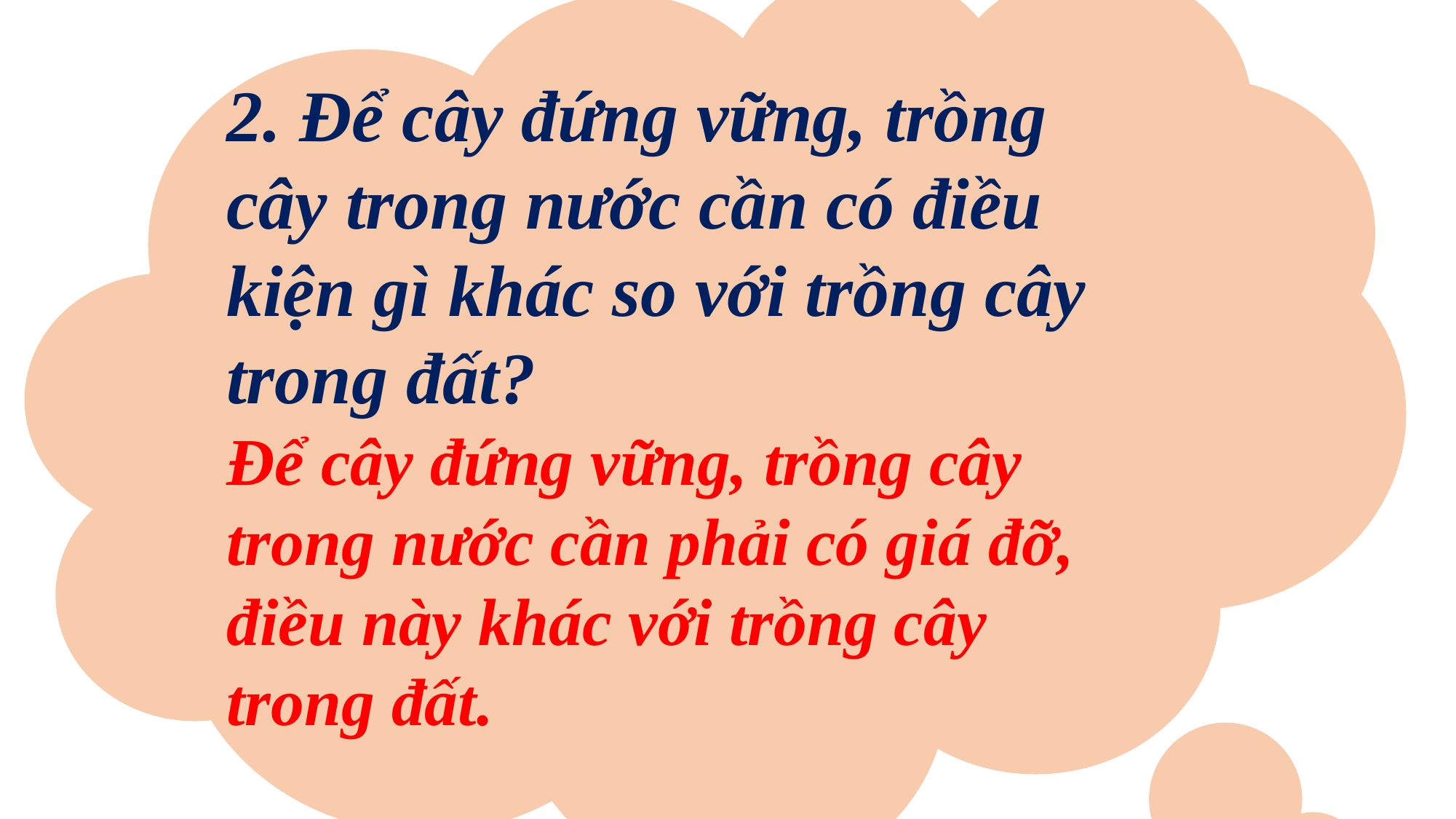

2. Để cây đứng vững, trồng cây trong nước cần có điều kiện gì khác so với trồng cây trong đất?
Để cây đứng vững, trồng cây trong nước cần phải có giá đỡ, điều này khác với trồng cây trong đất.